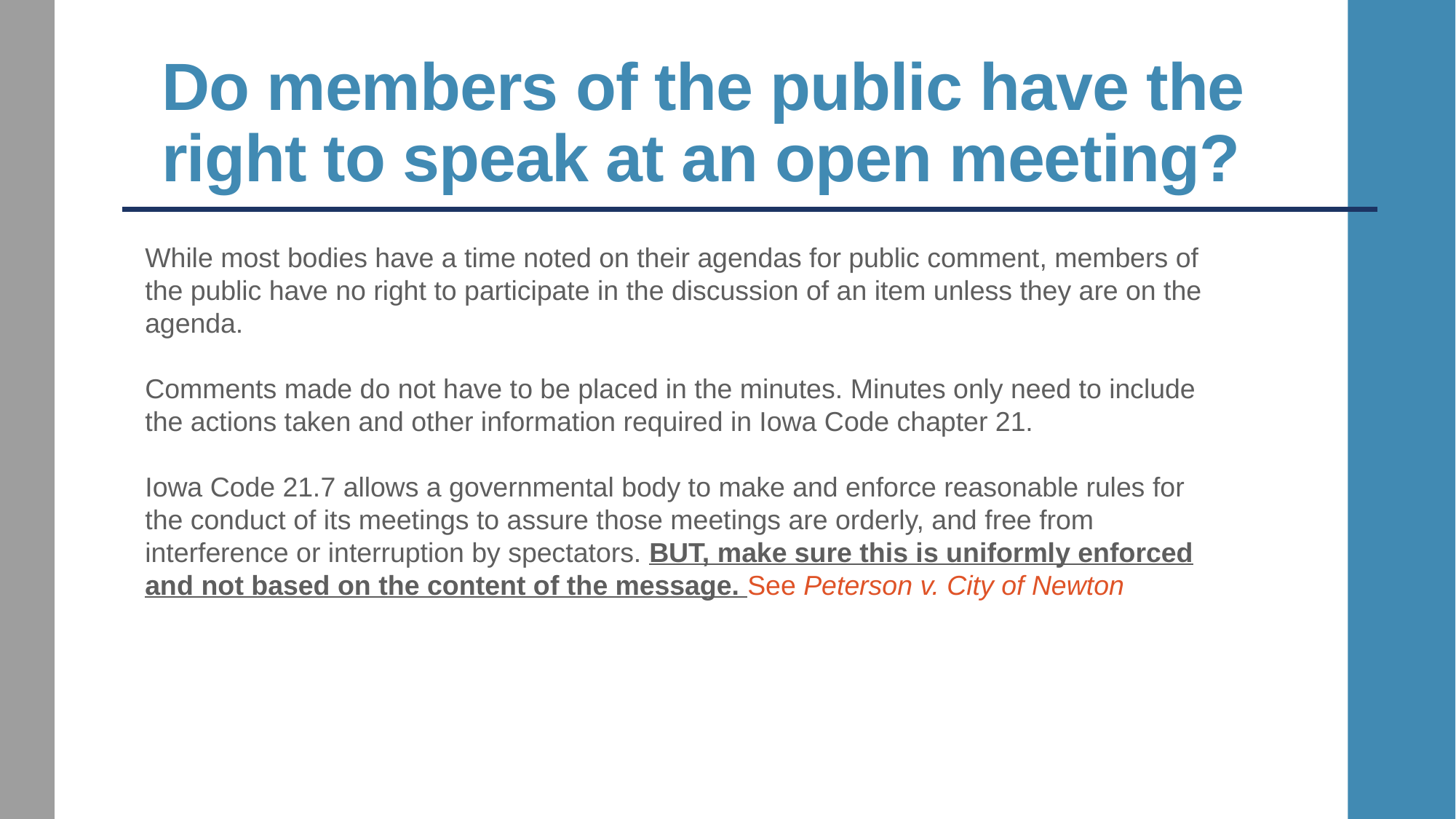

# Do members of the public have the right to speak at an open meeting?

While most bodies have a time noted on their agendas for public comment, members of the public have no right to participate in the discussion of an item unless they are on the agenda.

Comments made do not have to be placed in the minutes. Minutes only need to include the actions taken and other information required in Iowa Code chapter 21.

Iowa Code 21.7 allows a governmental body to make and enforce reasonable rules for the conduct of its meetings to assure those meetings are orderly, and free from interference or interruption by spectators. BUT, make sure this is uniformly enforced and not based on the content of the message. See Peterson v. City of Newton